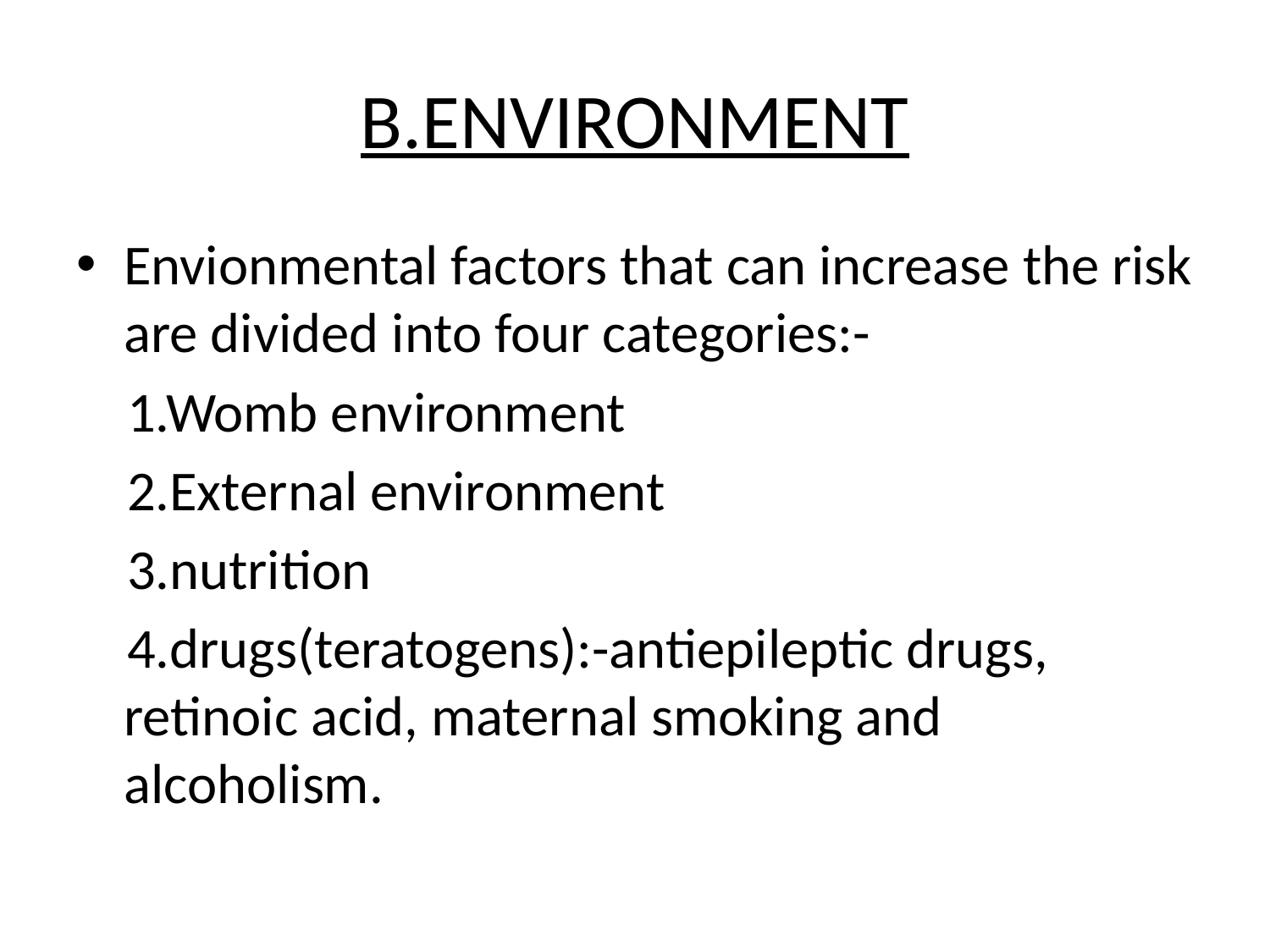

# B.ENVIRONMENT
Envionmental factors that can increase the risk are divided into four categories:-
    1.Womb environment
    2.External environment
    3.nutrition
    4.drugs(teratogens):-antiepileptic drugs, retinoic acid, maternal smoking and alcoholism.